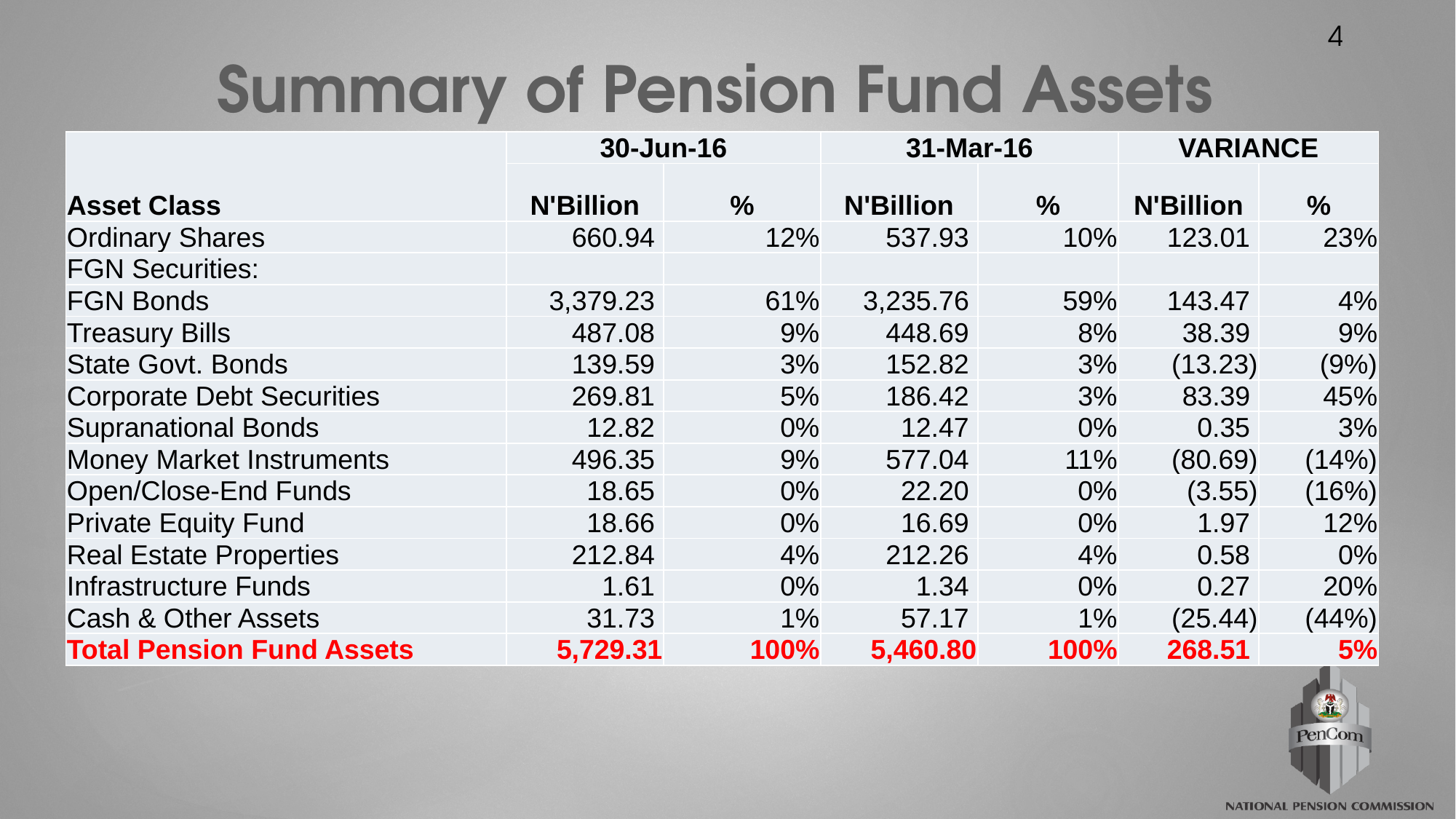

# Summary of Pension Fund Assets
| Asset Class | 30-Jun-16 |  | 31-Mar-16 |  | VARIANCE |  |
| --- | --- | --- | --- | --- | --- | --- |
|  | N'Billion | % | N'Billion | % | N'Billion | % |
| Ordinary Shares | 660.94 | 12% | 537.93 | 10% | 123.01 | 23% |
| FGN Securities: |  |  |  |  |  |  |
| FGN Bonds | 3,379.23 | 61% | 3,235.76 | 59% | 143.47 | 4% |
| Treasury Bills | 487.08 | 9% | 448.69 | 8% | 38.39 | 9% |
| State Govt. Bonds | 139.59 | 3% | 152.82 | 3% | (13.23) | (9%) |
| Corporate Debt Securities | 269.81 | 5% | 186.42 | 3% | 83.39 | 45% |
| Supranational Bonds | 12.82 | 0% | 12.47 | 0% | 0.35 | 3% |
| Money Market Instruments | 496.35 | 9% | 577.04 | 11% | (80.69) | (14%) |
| Open/Close-End Funds | 18.65 | 0% | 22.20 | 0% | (3.55) | (16%) |
| Private Equity Fund | 18.66 | 0% | 16.69 | 0% | 1.97 | 12% |
| Real Estate Properties | 212.84 | 4% | 212.26 | 4% | 0.58 | 0% |
| Infrastructure Funds | 1.61 | 0% | 1.34 | 0% | 0.27 | 20% |
| Cash & Other Assets | 31.73 | 1% | 57.17 | 1% | (25.44) | (44%) |
| Total Pension Fund Assets | 5,729.31 | 100% | 5,460.80 | 100% | 268.51 | 5% |